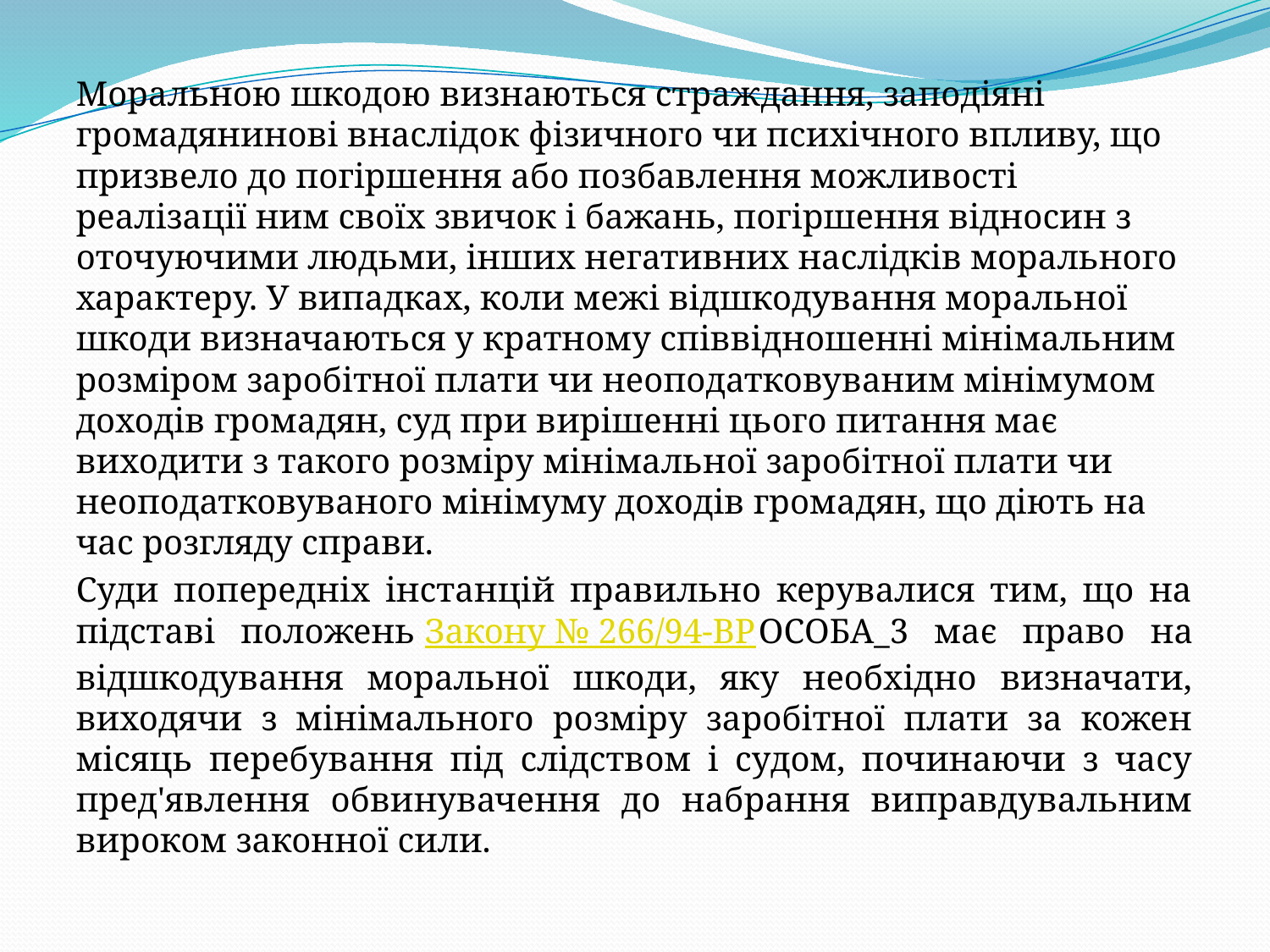

Моральною шкодою визнаються страждання, заподіяні громадянинові внаслідок фізичного чи психічного впливу, що призвело до погіршення або позбавлення можливості реалізації ним своїх звичок і бажань, погіршення відносин з оточуючими людьми, інших негативних наслідків морального характеру. У випадках, коли межі відшкодування моральної шкоди визначаються у кратному співвідношенні мінімальним розміром заробітної плати чи неоподатковуваним мінімумом доходів громадян, суд при вирішенні цього питання має виходити з такого розміру мінімальної заробітної плати чи неоподатковуваного мінімуму доходів громадян, що діють на час розгляду справи.
Суди попередніх інстанцій правильно керувалися тим, що на підставі положень Закону № 266/94-ВРОСОБА_3 має право на відшкодування моральної шкоди, яку необхідно визначати, виходячи з мінімального розміру заробітної плати за кожен місяць перебування під слідством і судом, починаючи з часу пред'явлення обвинувачення до набрання виправдувальним вироком законної сили.